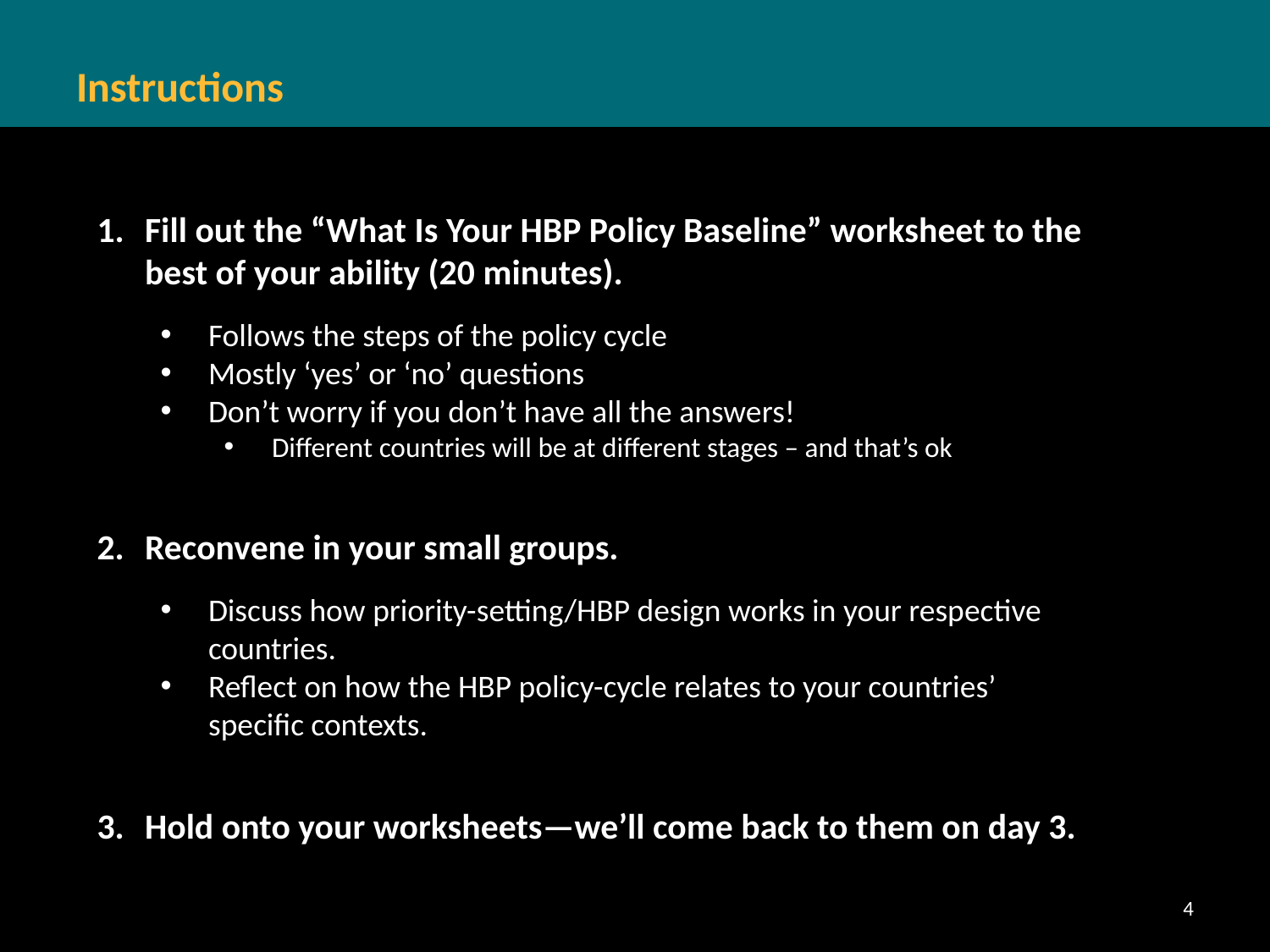

# Instructions

Fill out the “What Is Your HBP Policy Baseline” worksheet to the best of your ability (20 minutes).

Follows the steps of the policy cycle
Mostly ‘yes’ or ‘no’ questions
Don’t worry if you don’t have all the answers!
Different countries will be at different stages – and that’s ok

Reconvene in your small groups.

Discuss how priority-setting/HBP design works in your respective countries.
Reflect on how the HBP policy-cycle relates to your countries’ specific contexts.

Hold onto your worksheets—we’ll come back to them on day 3.
4